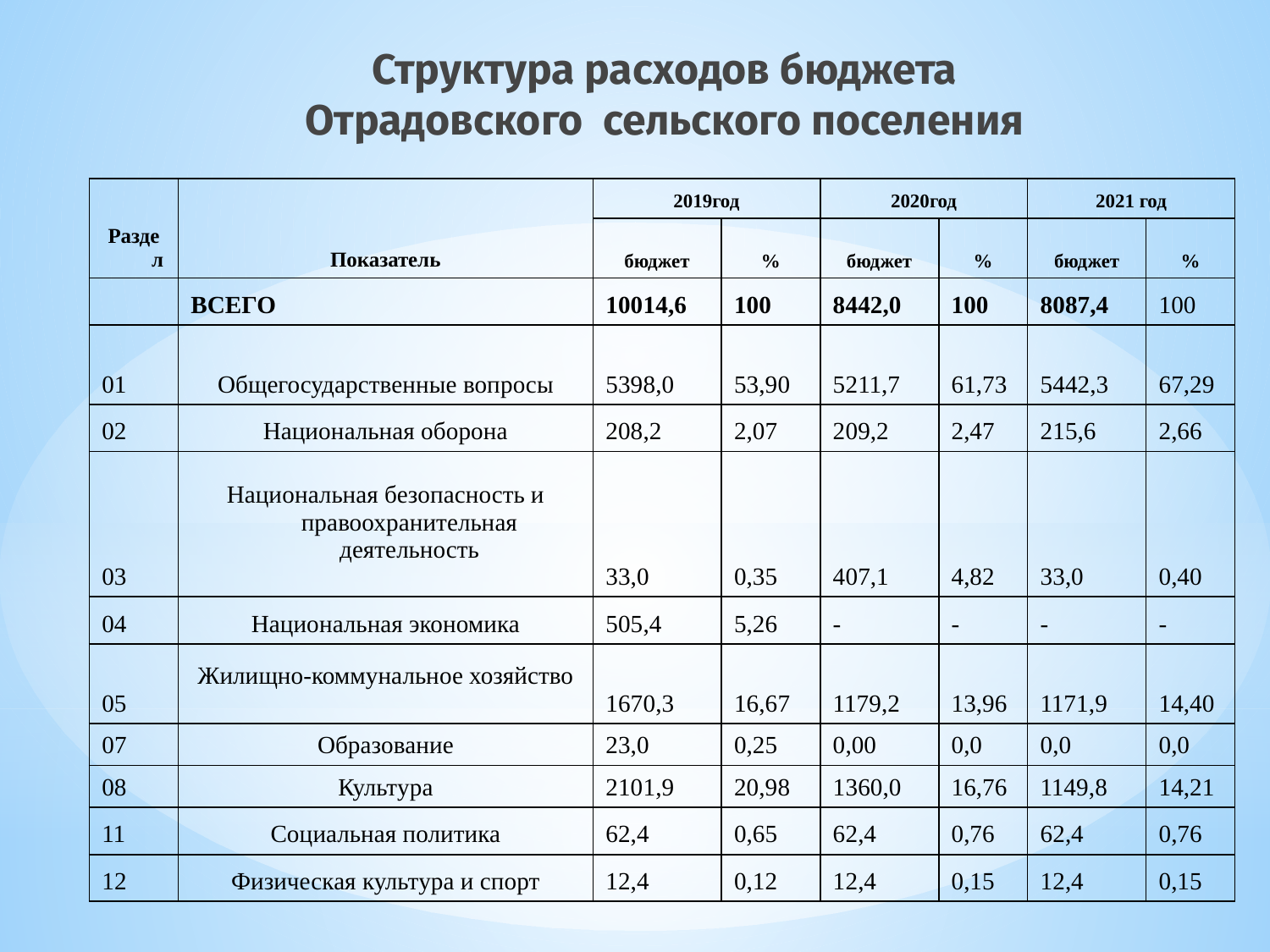

Структура расходов бюджета
Отрадовского  сельского поселения
| Раздел | Показатель | 2019год |  | 2020год |  | 2021 год |  |
| --- | --- | --- | --- | --- | --- | --- | --- |
|  |  | бюджет | % | бюджет | % | бюджет | % |
|  | ВСЕГО | 10014,6 | 100 | 8442,0 | 100 | 8087,4 | 100 |
| 01 | Общегосударственные вопросы | 5398,0 | 53,90 | 5211,7 | 61,73 | 5442,3 | 67,29 |
| 02 | Национальная оборона | 208,2 | 2,07 | 209,2 | 2,47 | 215,6 | 2,66 |
| 03 | Национальная безопасность и правоохранительная деятельность | 33,0 | 0,35 | 407,1 | 4,82 | 33,0 | 0,40 |
| 04 | Национальная экономика | 505,4 | 5,26 | - | - | - | - |
| 05 | Жилищно-коммунальное хозяйство | 1670,3 | 16,67 | 1179,2 | 13,96 | 1171,9 | 14,40 |
| 07 | Образование | 23,0 | 0,25 | 0,00 | 0,0 | 0,0 | 0,0 |
| 08 | Культура | 2101,9 | 20,98 | 1360,0 | 16,76 | 1149,8 | 14,21 |
| 11 | Социальная политика | 62,4 | 0,65 | 62,4 | 0,76 | 62,4 | 0,76 |
| 12 | Физическая культура и спорт | 12,4 | 0,12 | 12,4 | 0,15 | 12,4 | 0,15 |